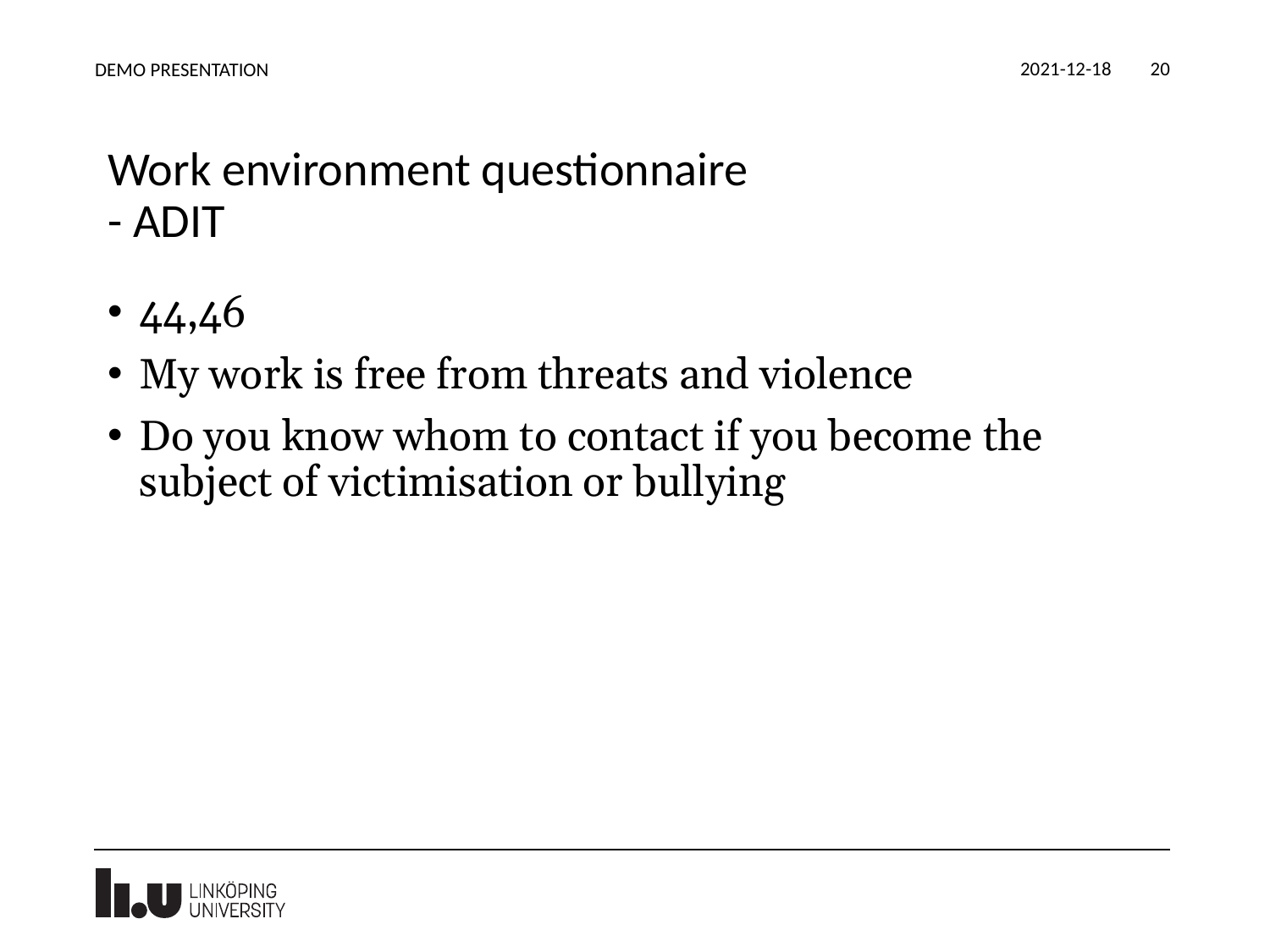

2021-12-18
DEMO PRESENTATION
20
# Work environment questionnaire - ADIT
44,46
My work is free from threats and violence
Do you know whom to contact if you become the subject of victimisation or bullying